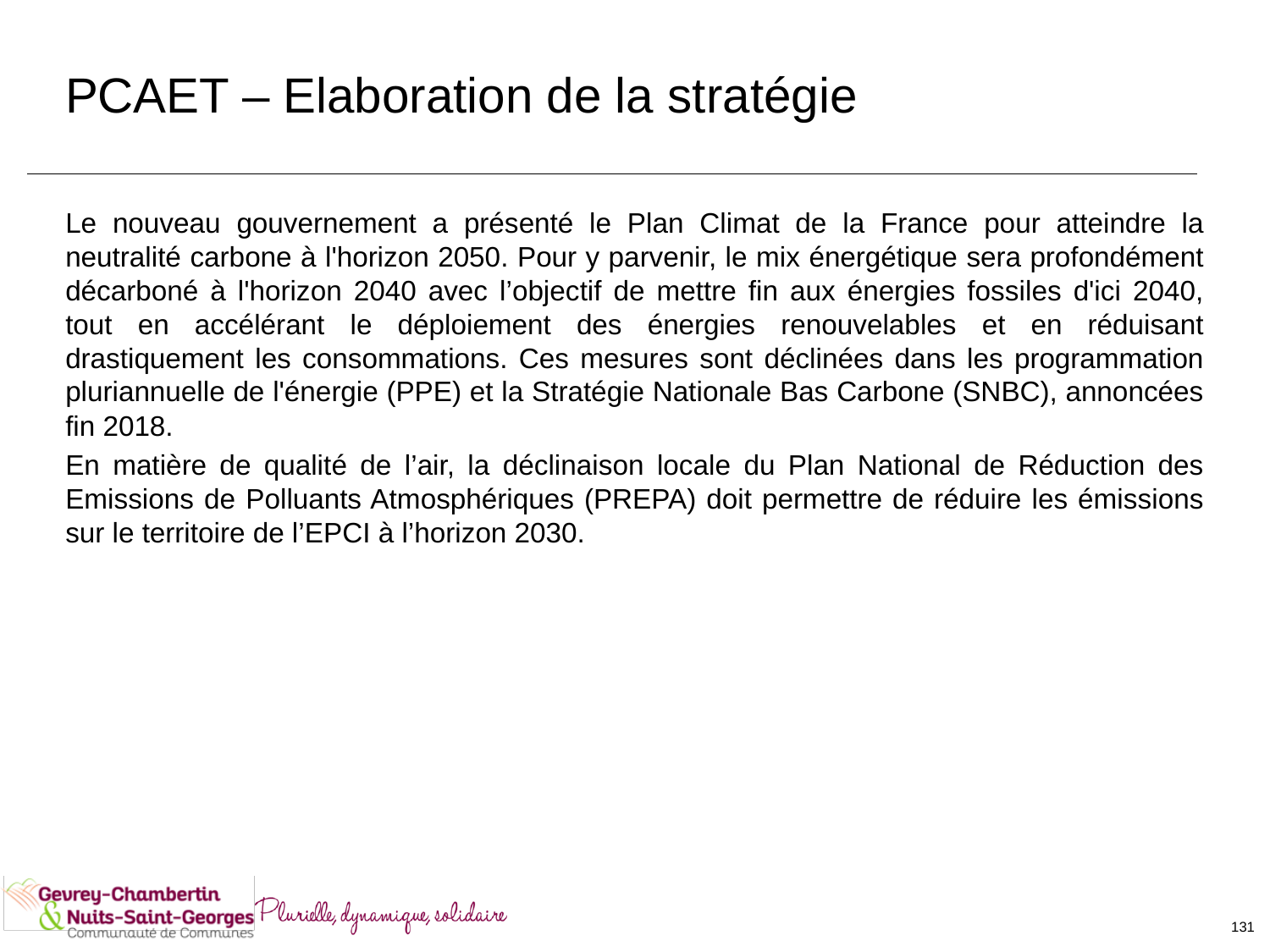

# PCAET – Elaboration de la stratégie
Le nouveau gouvernement a présenté le Plan Climat de la France pour atteindre la neutralité carbone à l'horizon 2050. Pour y parvenir, le mix énergétique sera profondément décarboné à l'horizon 2040 avec l’objectif de mettre fin aux énergies fossiles d'ici 2040, tout en accélérant le déploiement des énergies renouvelables et en réduisant drastiquement les consommations. Ces mesures sont déclinées dans les programmation pluriannuelle de l'énergie (PPE) et la Stratégie Nationale Bas Carbone (SNBC), annoncées fin 2018.
En matière de qualité de l’air, la déclinaison locale du Plan National de Réduction des Emissions de Polluants Atmosphériques (PREPA) doit permettre de réduire les émissions sur le territoire de l’EPCI à l’horizon 2030.

131